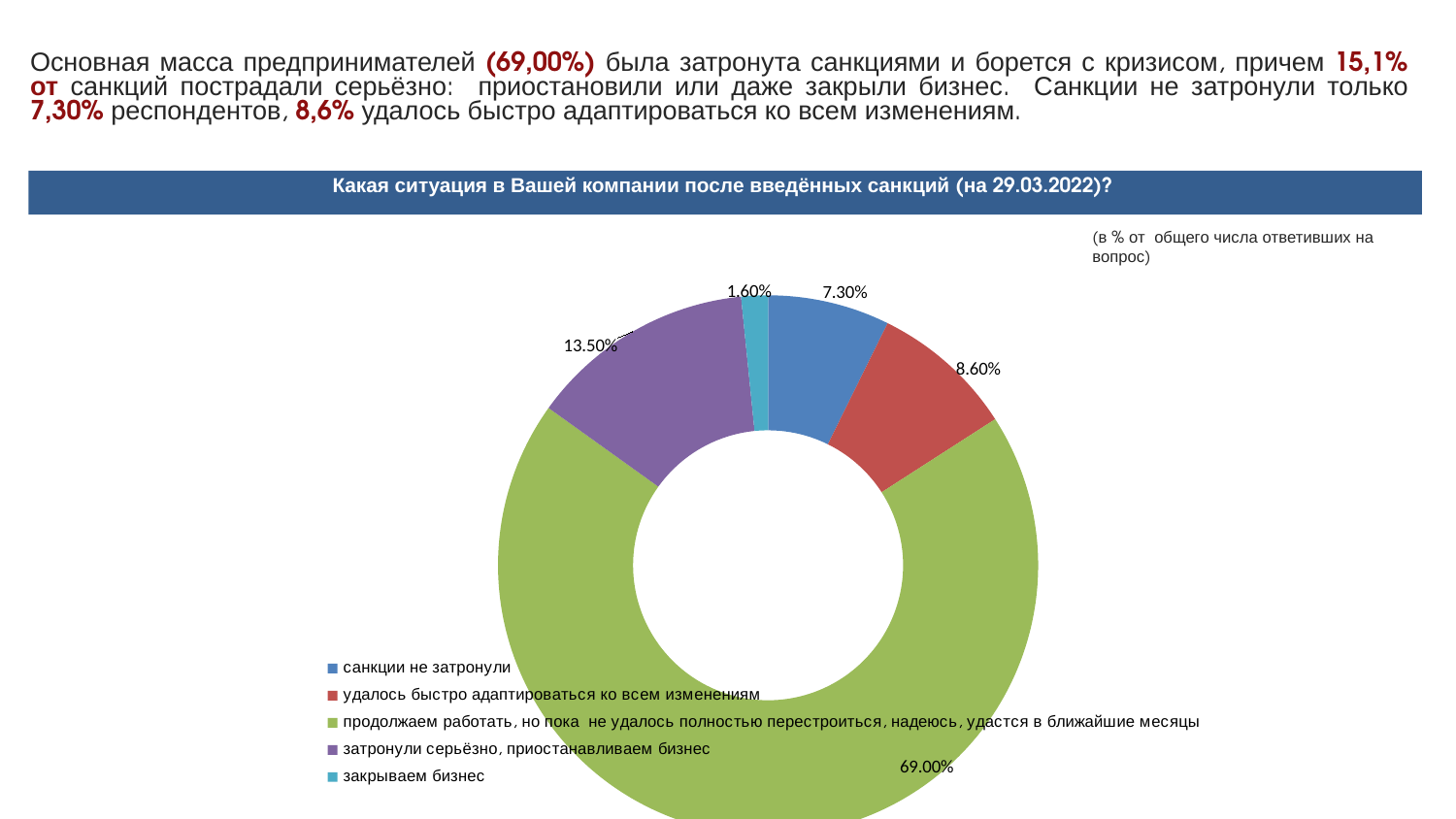

Основная масса предпринимателей (69,00%) была затронута санкциями и борется с кризисом, причем 15,1% от санкций пострадали серьёзно:  приостановили или даже закрыли бизнес.  Санкции не затронули только 7,30% респондентов, 8,6% удалось быстро адаптироваться ко всем изменениям.
Какая ситуация в Вашей компании после введённых санкций (на 29.03.2022)?
(в % от  общего числа ответивших на вопрос)

### Chart

| Category | Проценты |
|---|---|
| санкции не затронули | 0.073 |
| удалось быстро адаптироваться ко всем изменениям | 0.086 |
| продолжаем работать, но пока  не удалось полностью перестроиться, надеюсь, удастся в ближайшие месяцы | 0.69 |
| затронули серьёзно, приостанавливаем бизнес | 0.135 |
| закрываем бизнес | 0.016 |